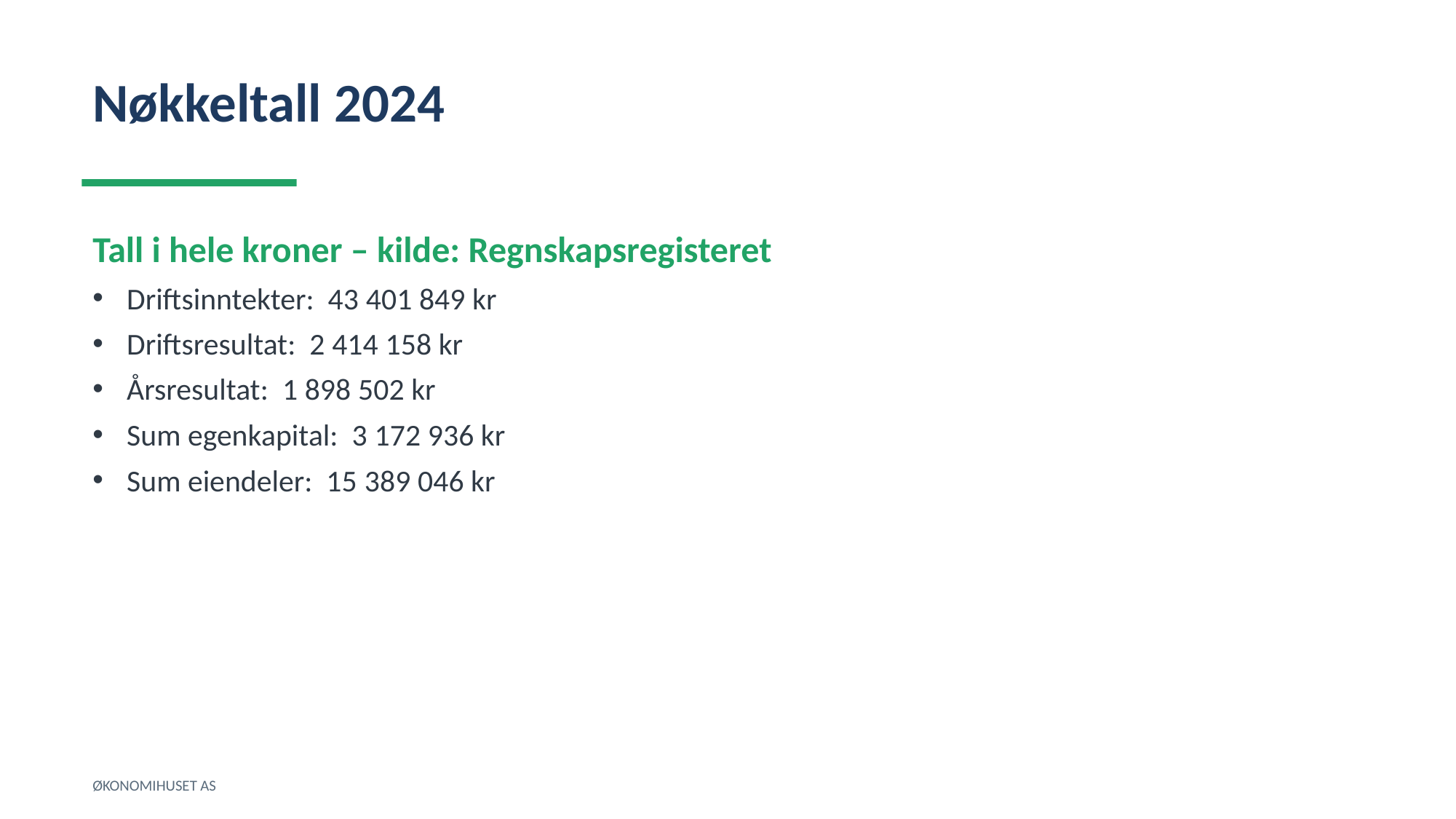

Nøkkeltall 2024

Tall i hele kroner – kilde: Regnskapsregisteret
Driftsinntekter:  43 401 849 kr
Driftsresultat:  2 414 158 kr
Årsresultat:  1 898 502 kr
Sum egenkapital:  3 172 936 kr
Sum eiendeler:  15 389 046 kr
ØKONOMIHUSET AS